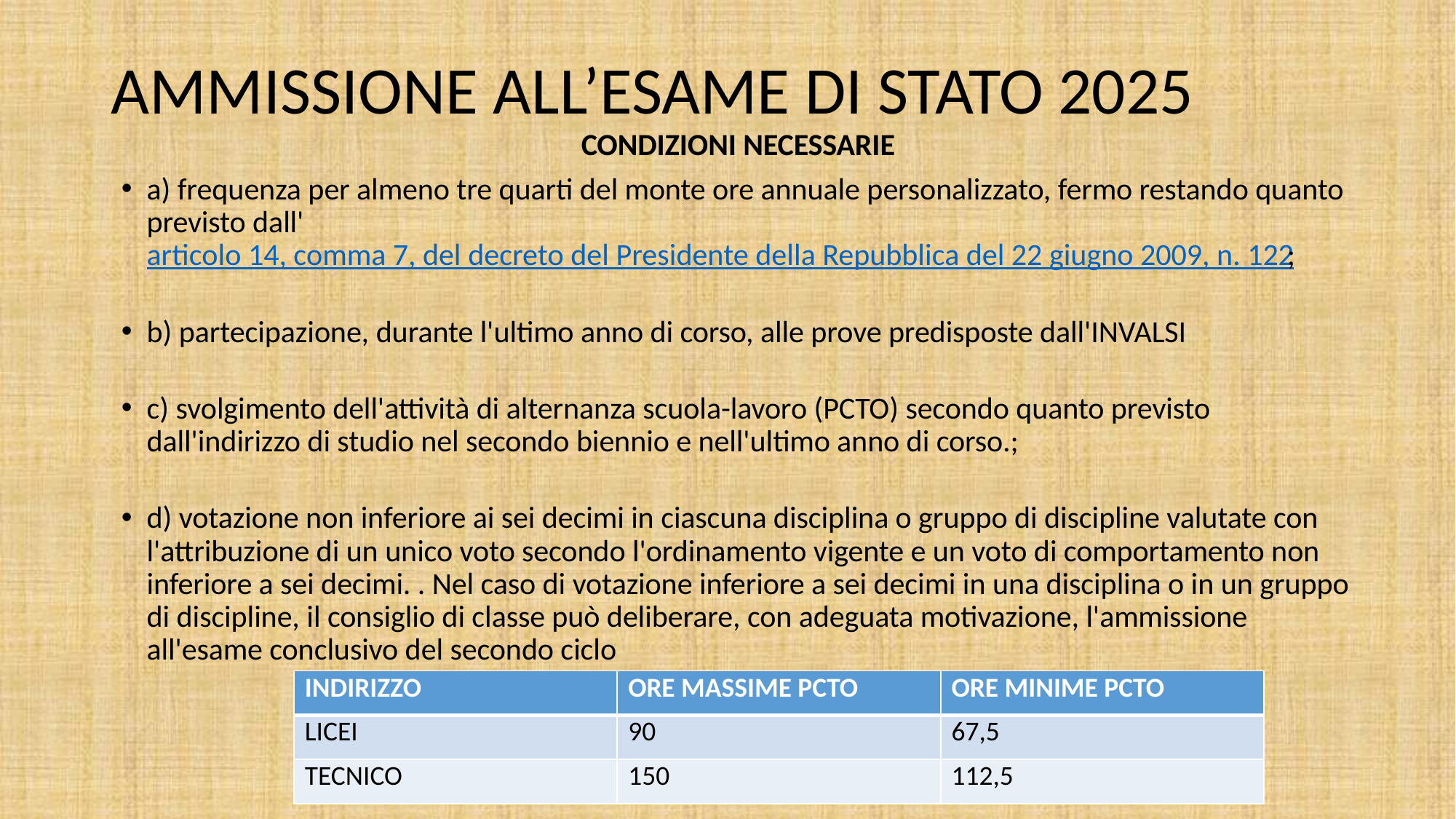

# AMMISSIONE ALL’ESAME DI STATO 2025
CONDIZIONI NECESSARIE
a) frequenza per almeno tre quarti del monte ore annuale personalizzato, fermo restando quanto previsto dall'articolo 14, comma 7, del decreto del Presidente della Repubblica del 22 giugno 2009, n. 122;
b) partecipazione, durante l'ultimo anno di corso, alle prove predisposte dall'INVALSI
c) svolgimento dell'attività di alternanza scuola-lavoro (PCTO) secondo quanto previsto dall'indirizzo di studio nel secondo biennio e nell'ultimo anno di corso.;
d) votazione non inferiore ai sei decimi in ciascuna disciplina o gruppo di discipline valutate con l'attribuzione di un unico voto secondo l'ordinamento vigente e un voto di comportamento non inferiore a sei decimi. . Nel caso di votazione inferiore a sei decimi in una disciplina o in un gruppo di discipline, il consiglio di classe può deliberare, con adeguata motivazione, l'ammissione all'esame conclusivo del secondo ciclo

| INDIRIZZO | ORE MASSIME PCTO | ORE MINIME PCTO |
| --- | --- | --- |
| LICEI | 90 | 67,5 |
| TECNICO | 150 | 112,5 |